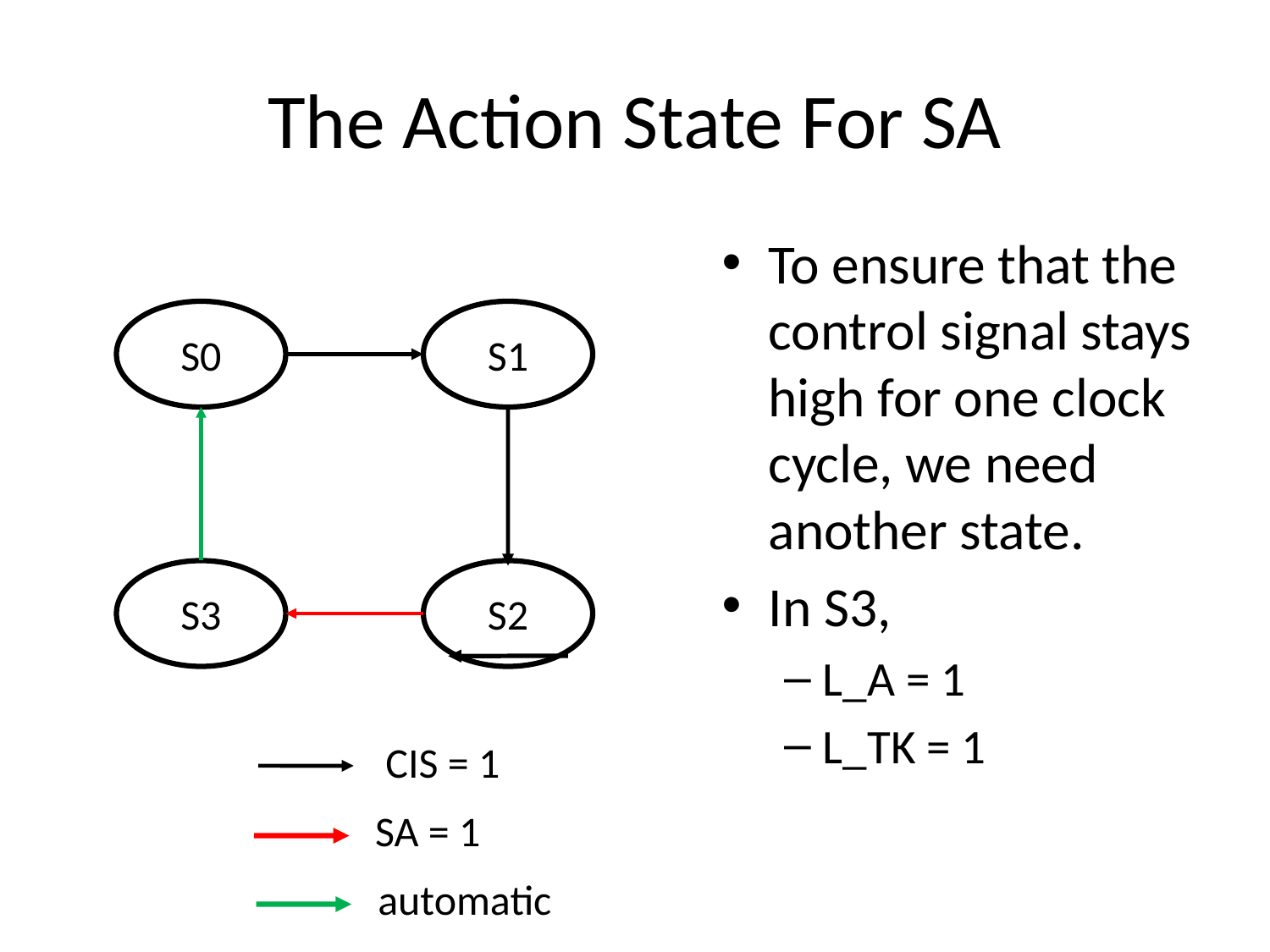

# The Action State For SA
To ensure that the control signal stays high for one clock cycle, we need another state.
In S3,
L_A = 1
L_TK = 1

S0
S1

S3
S2
CIS = 1

SA = 1

automatic